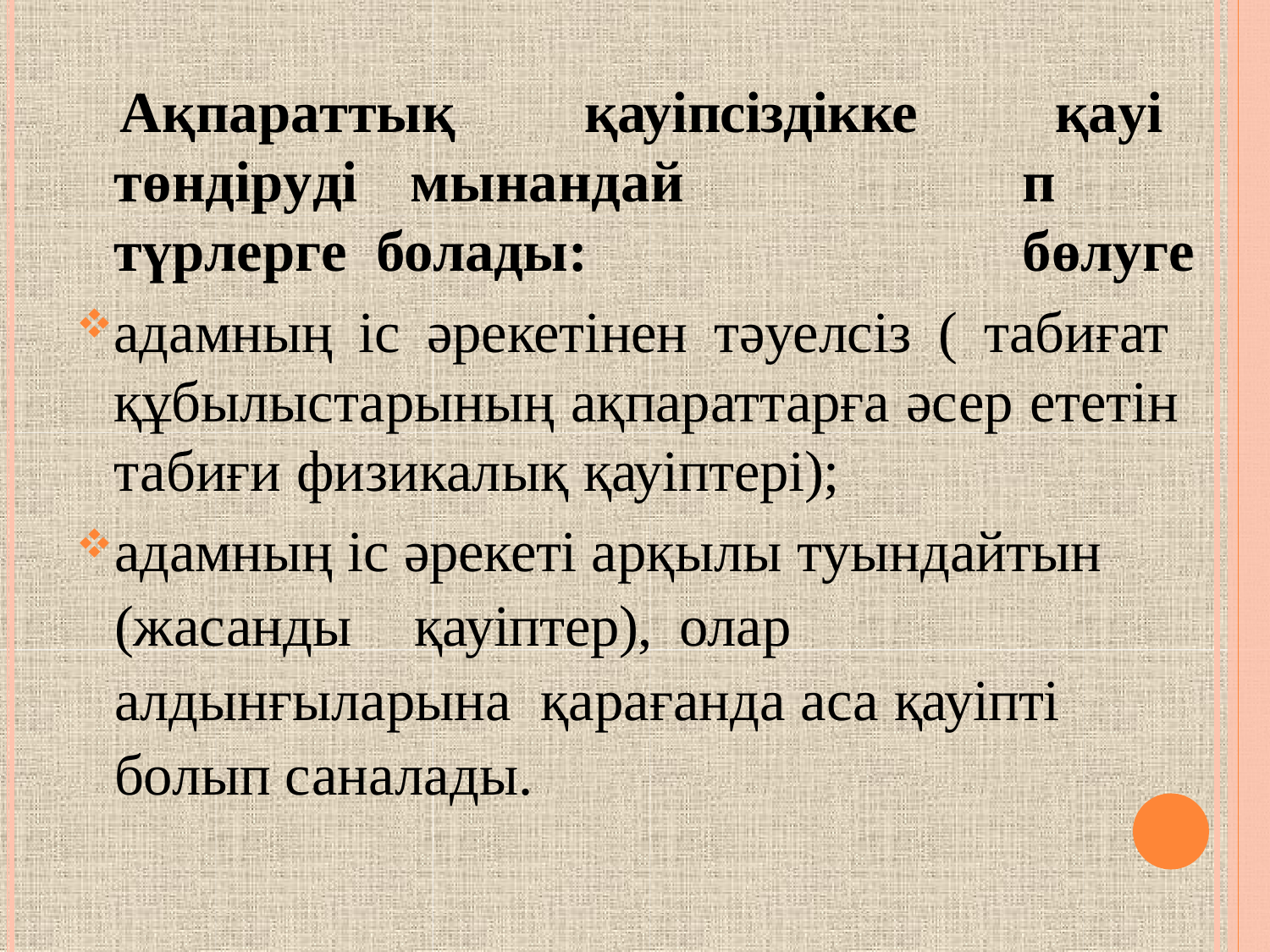

Ақпараттық
қауіпсіздікке
қауіп  бөлуге
төндіруді	мынандай	түрлерге  болады:
адамның іс әрекетінен тәуелсіз ( табиғат  құбылыстарының ақпараттарға әсер ететін  табиғи физикалық қауіптері);
адамның іс әрекеті арқылы туындайтын  (жасанды	қауіптер),	олар	алдынғыларына  қарағанда аса қауіпті болып саналады.